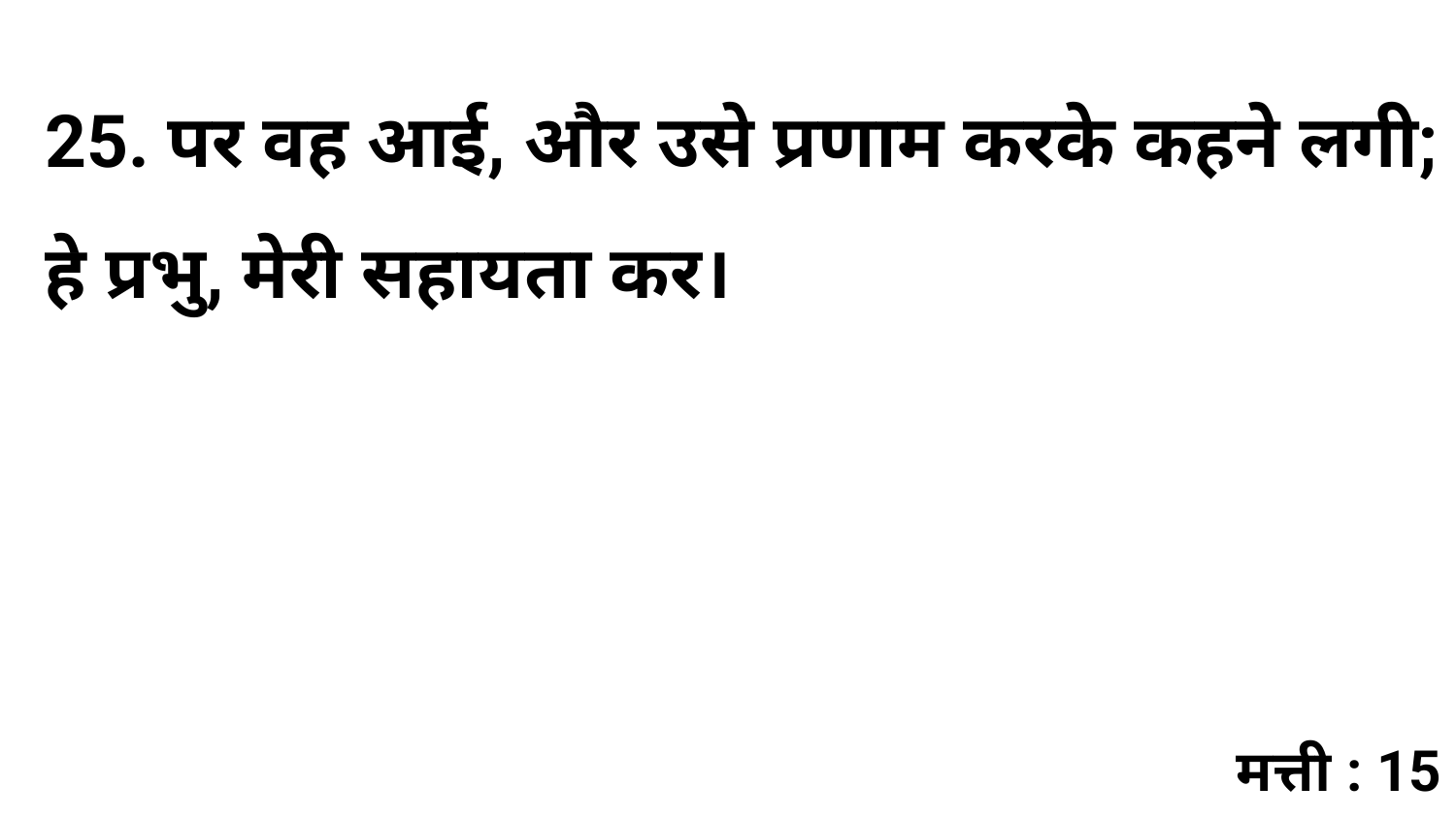

25. पर वह आई, और उसे प्रणाम करके कहने लगी; हे प्रभु, मेरी सहायता कर।
मत्ती : 15